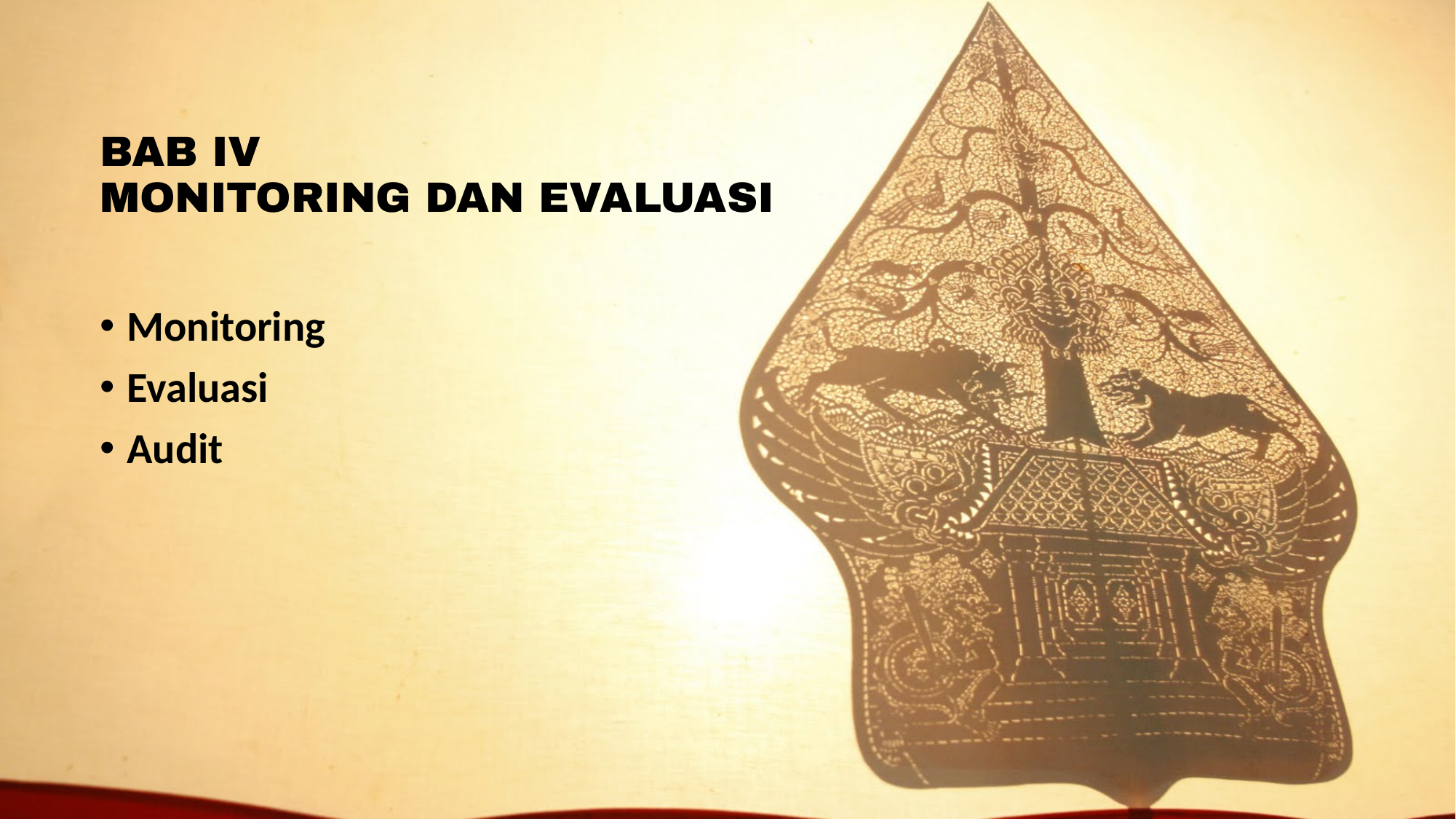

# BAB IV MONITORING DAN EVALUASI
Monitoring
Evaluasi
Audit